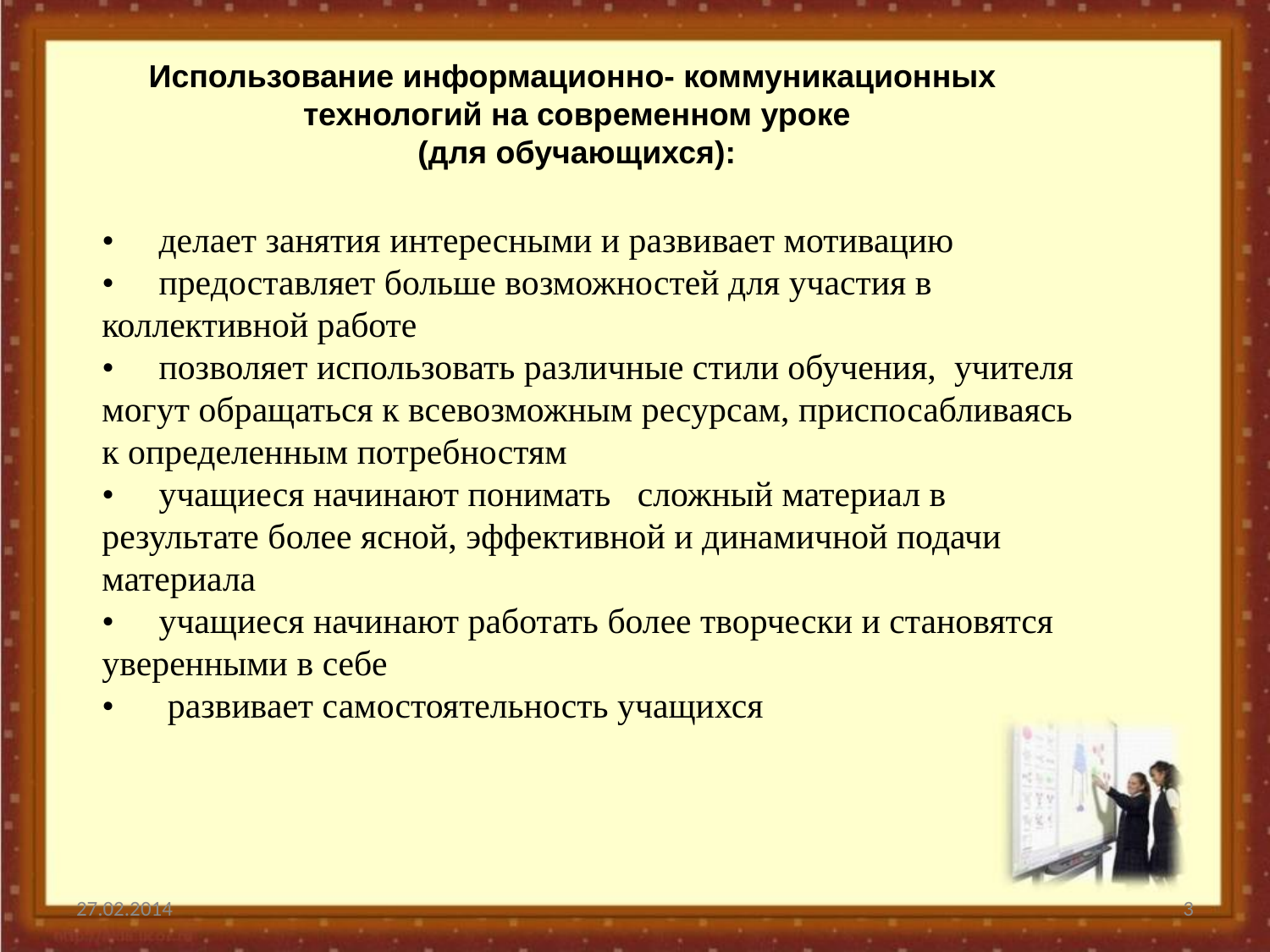

Использование информационно- коммуникационных
технологий на современном уроке
(для обучающихся):
•     делает занятия интересными и развивает мотивацию
•     предоставляет больше возможностей для участия в коллективной работе
•     позволяет использовать различные стили обучения,  учителя  могут обращаться к всевозможным ресурсам, приспосабливаясь к определенным потребностям
•     учащиеся начинают понимать   сложный материал в результате более ясной, эффективной и динамичной подачи материала
•     учащиеся начинают работать более творчески и становятся уверенными в себе
•      развивает самостоятельность учащихся
27.02.2014
3